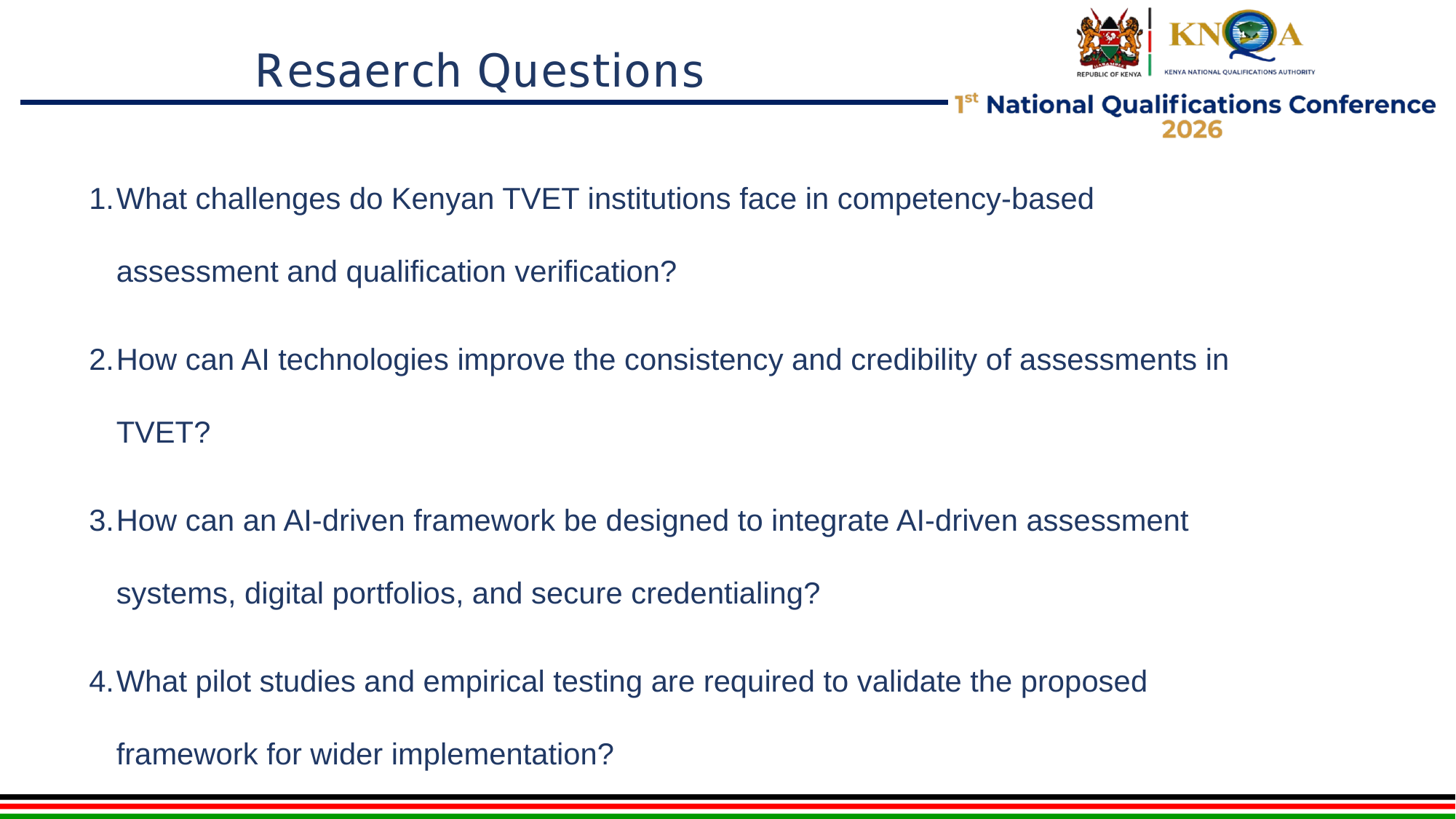

# Resaerch Questions
What challenges do Kenyan TVET institutions face in competency-based assessment and qualification verification?
How can AI technologies improve the consistency and credibility of assessments in TVET?
How can an AI-driven framework be designed to integrate AI-driven assessment systems, digital portfolios, and secure credentialing?
What pilot studies and empirical testing are required to validate the proposed framework for wider implementation?